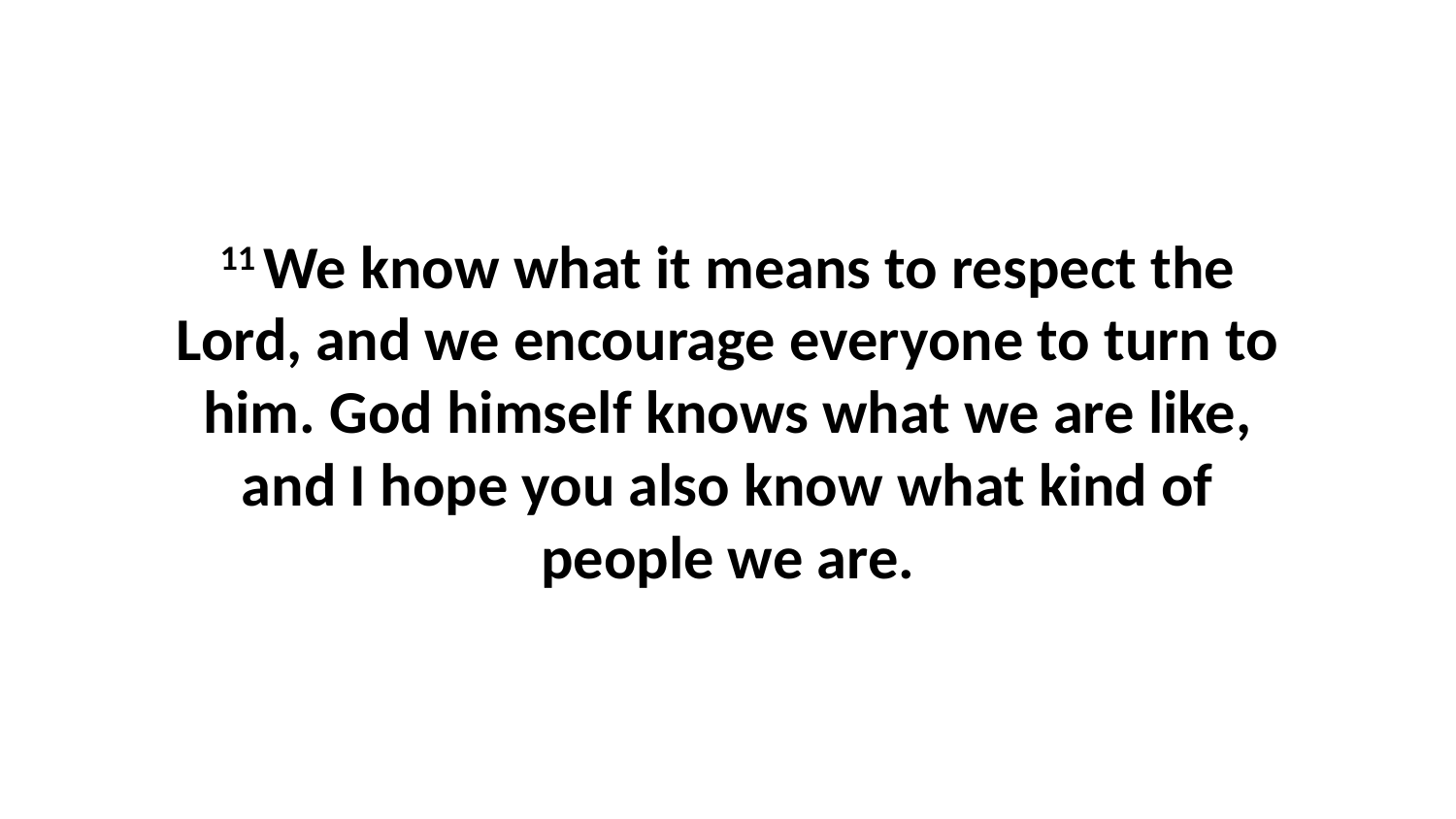

11 We know what it means to respect the Lord, and we encourage everyone to turn to him. God himself knows what we are like, and I hope you also know what kind of people we are.